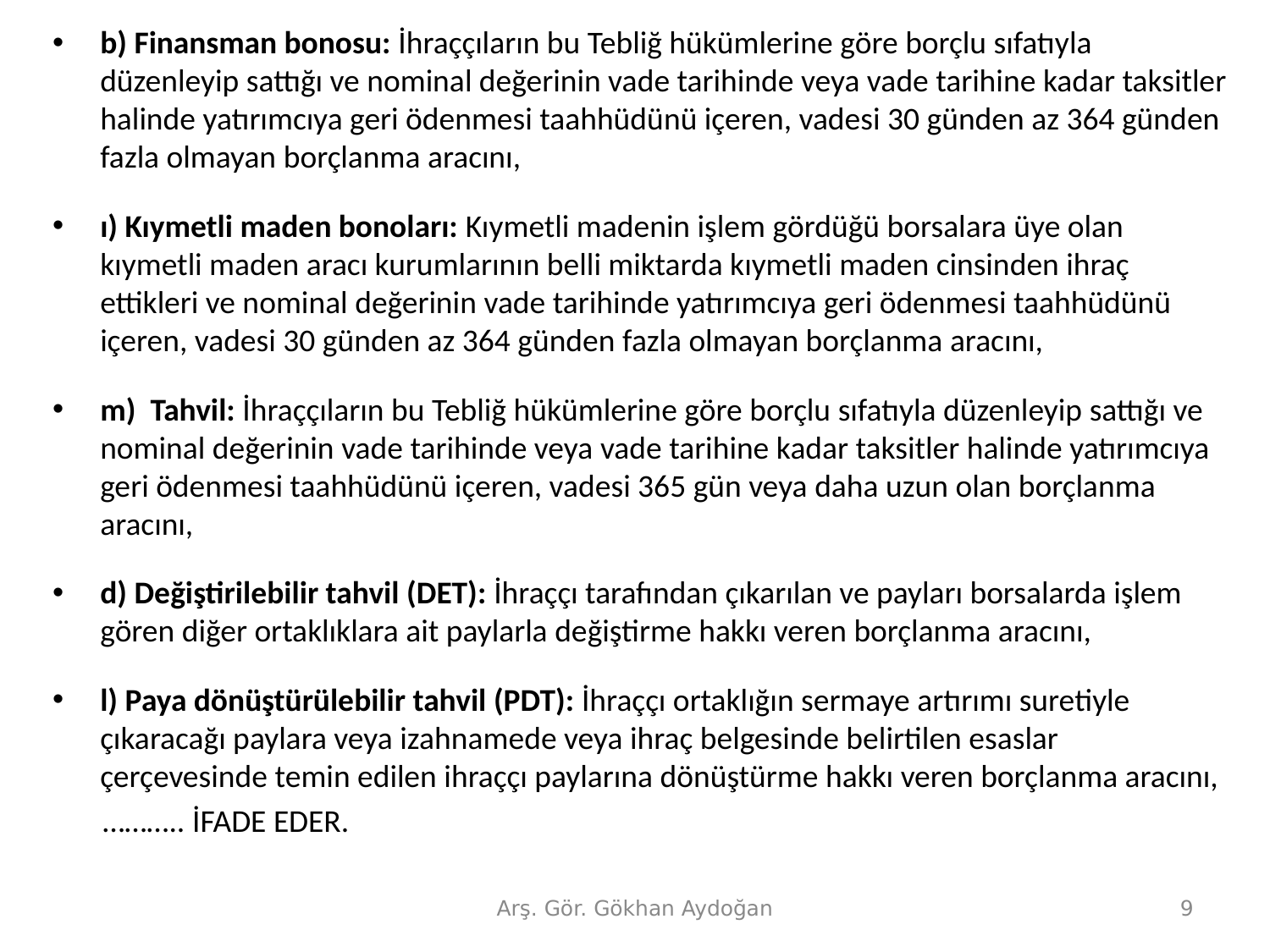

b) Finansman bonosu: İhraççıların bu Tebliğ hükümlerine göre borçlu sıfatıyla düzenleyip sattığı ve nominal değerinin vade tarihinde veya vade tarihine kadar taksitler halinde yatırımcıya geri ödenmesi taahhüdünü içeren, vadesi 30 günden az 364 günden fazla olmayan borçlanma aracını,

ı) Kıymetli maden bonoları: Kıymetli madenin işlem gördüğü borsalara üye olan kıymetli maden aracı kurumlarının belli miktarda kıymetli maden cinsinden ihraç ettikleri ve nominal değerinin vade tarihinde yatırımcıya geri ödenmesi taahhüdünü içeren, vadesi 30 günden az 364 günden fazla olmayan borçlanma aracını,

m)  Tahvil: İhraççıların bu Tebliğ hükümlerine göre borçlu sıfatıyla düzenleyip sattığı ve nominal değerinin vade tarihinde veya vade tarihine kadar taksitler halinde yatırımcıya geri ödenmesi taahhüdünü içeren, vadesi 365 gün veya daha uzun olan borçlanma aracını,

d) Değiştirilebilir tahvil (DET): İhraççı tarafından çıkarılan ve payları borsalarda işlem gören diğer ortaklıklara ait paylarla değiştirme hakkı veren borçlanma aracını,

l) Paya dönüştürülebilir tahvil (PDT): İhraççı ortaklığın sermaye artırımı suretiyle çıkaracağı paylara veya izahnamede veya ihraç belgesinde belirtilen esaslar çerçevesinde temin edilen ihraççı paylarına dönüştürme hakkı veren borçlanma aracını,
       ……….. İFADE EDER.

Arş. Gör. Gökhan Aydoğan
9